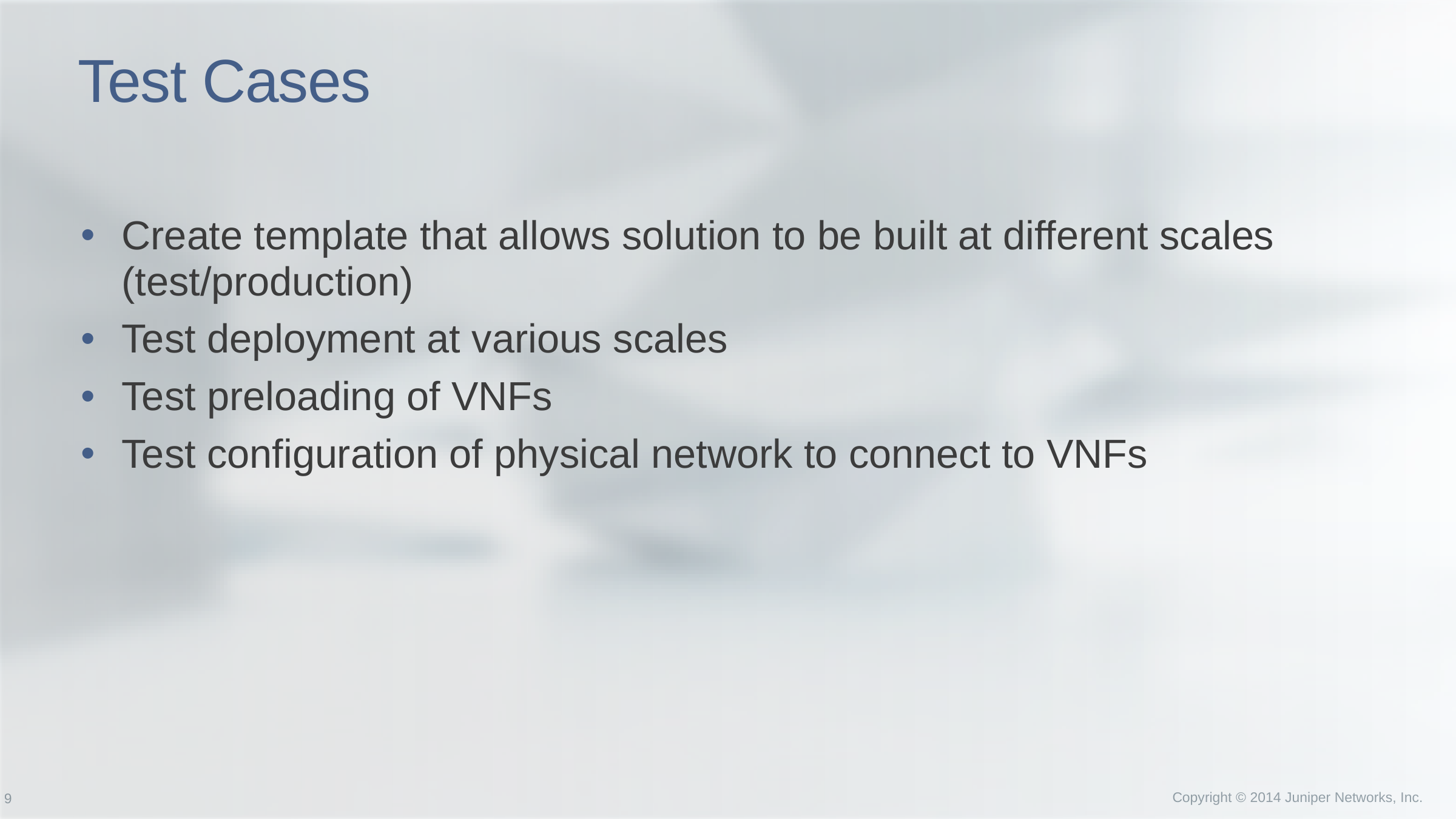

# Test Cases

Create template that allows solution to be built at different scales (test/production)
Test deployment at various scales
Test preloading of VNFs
Test configuration of physical network to connect to VNFs